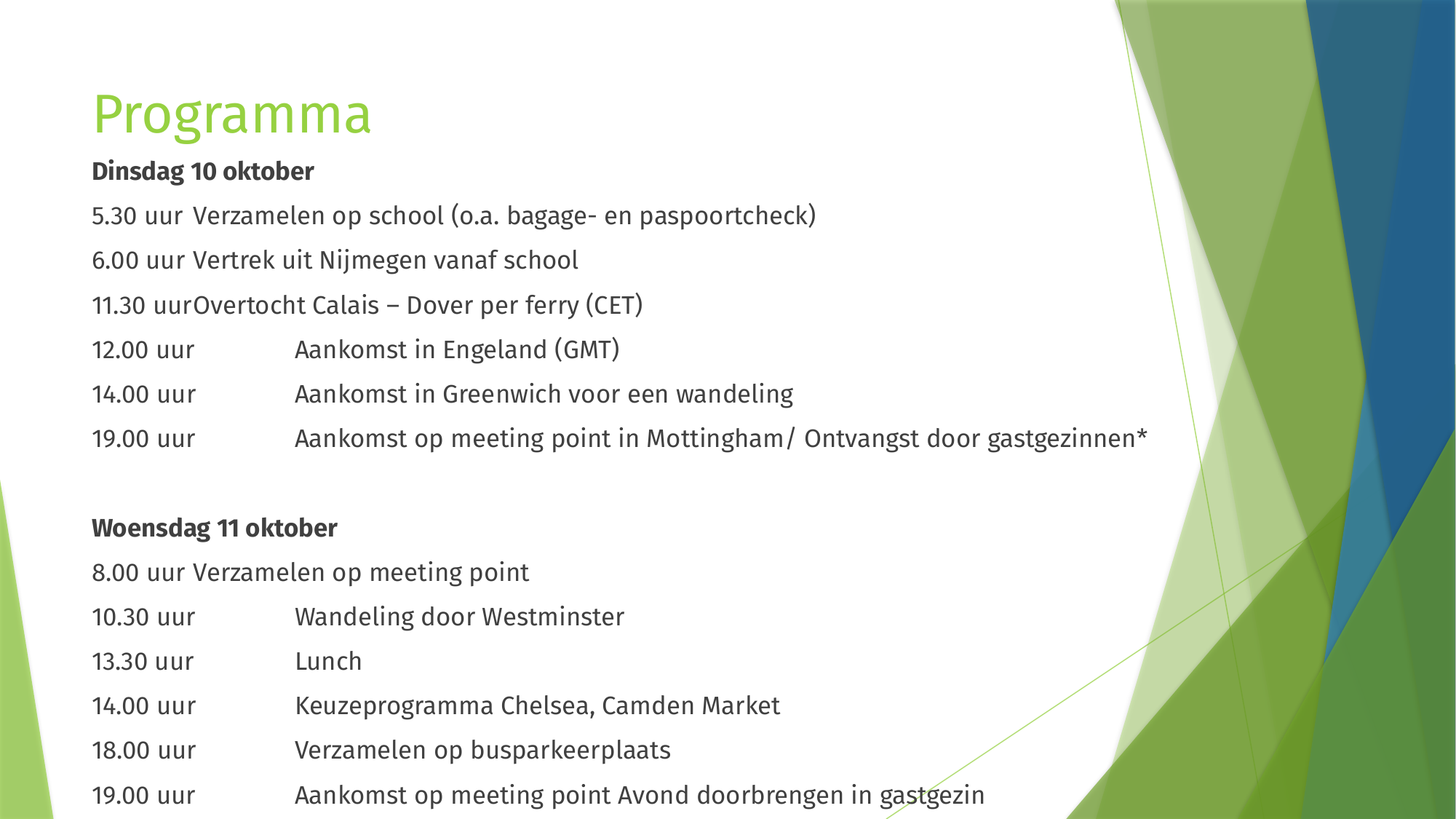

# Programma
Dinsdag 10 oktober
5.30 uur		Verzamelen op school (o.a. bagage- en paspoortcheck)
6.00 uur		Vertrek uit Nijmegen vanaf school
11.30 uur	Overtocht Calais – Dover per ferry (CET)
12.00 uur	Aankomst in Engeland (GMT)
14.00 uur	Aankomst in Greenwich voor een wandeling
19.00 uur	Aankomst op meeting point in Mottingham/ Ontvangst door gastgezinnen*

Woensdag 11 oktober
8.00 uur		Verzamelen op meeting point
10.30 uur	Wandeling door Westminster
13.30 uur	Lunch
14.00 uur	Keuzeprogramma Chelsea, Camden Market
18.00 uur	Verzamelen op busparkeerplaats
19.00 uur	Aankomst op meeting point Avond doorbrengen in gastgezin